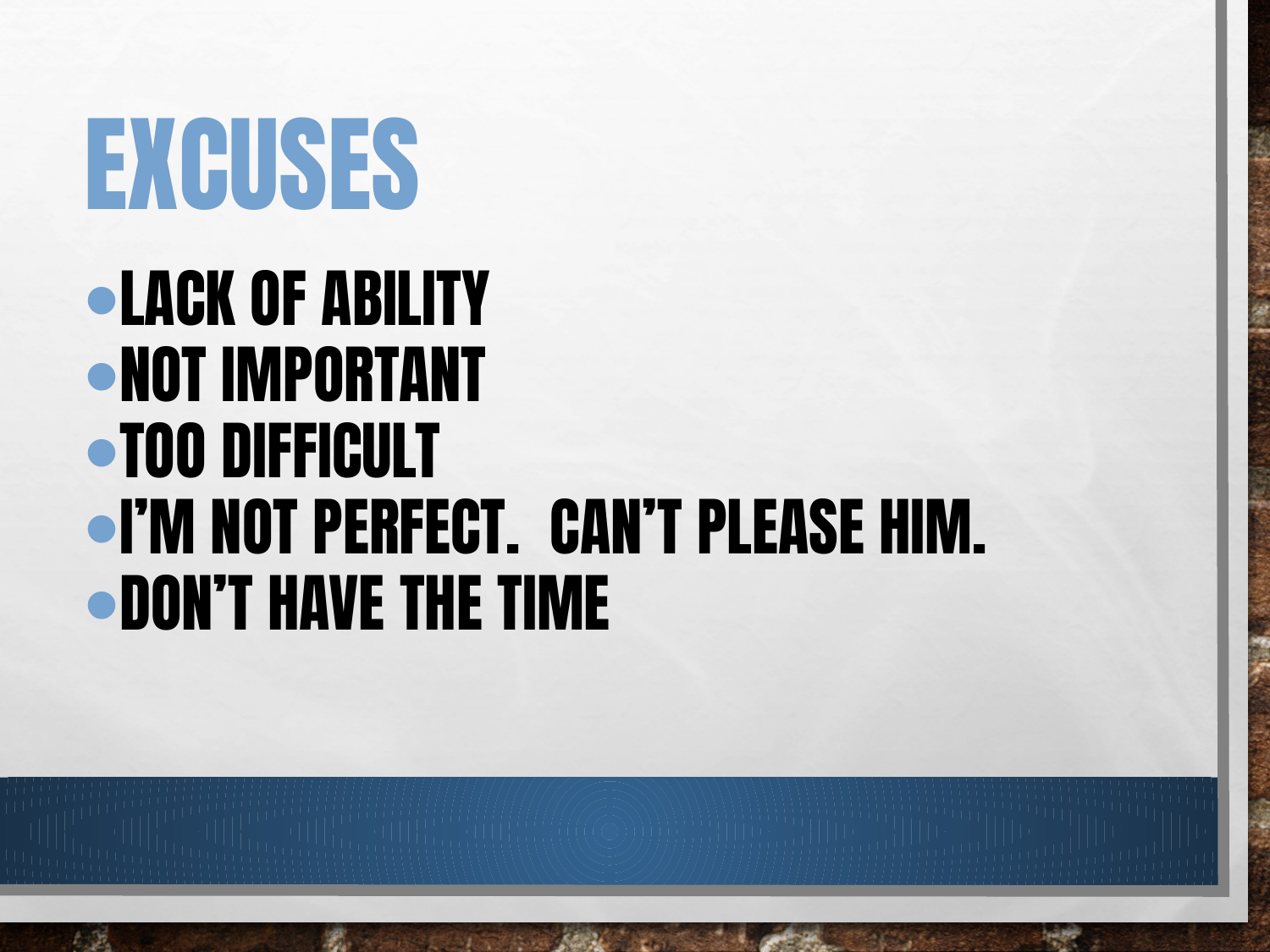

# Excuses
Lack of ability
Not important
Too difficult
I’m not perfect.  Can’t please Him.
Don’t have the time